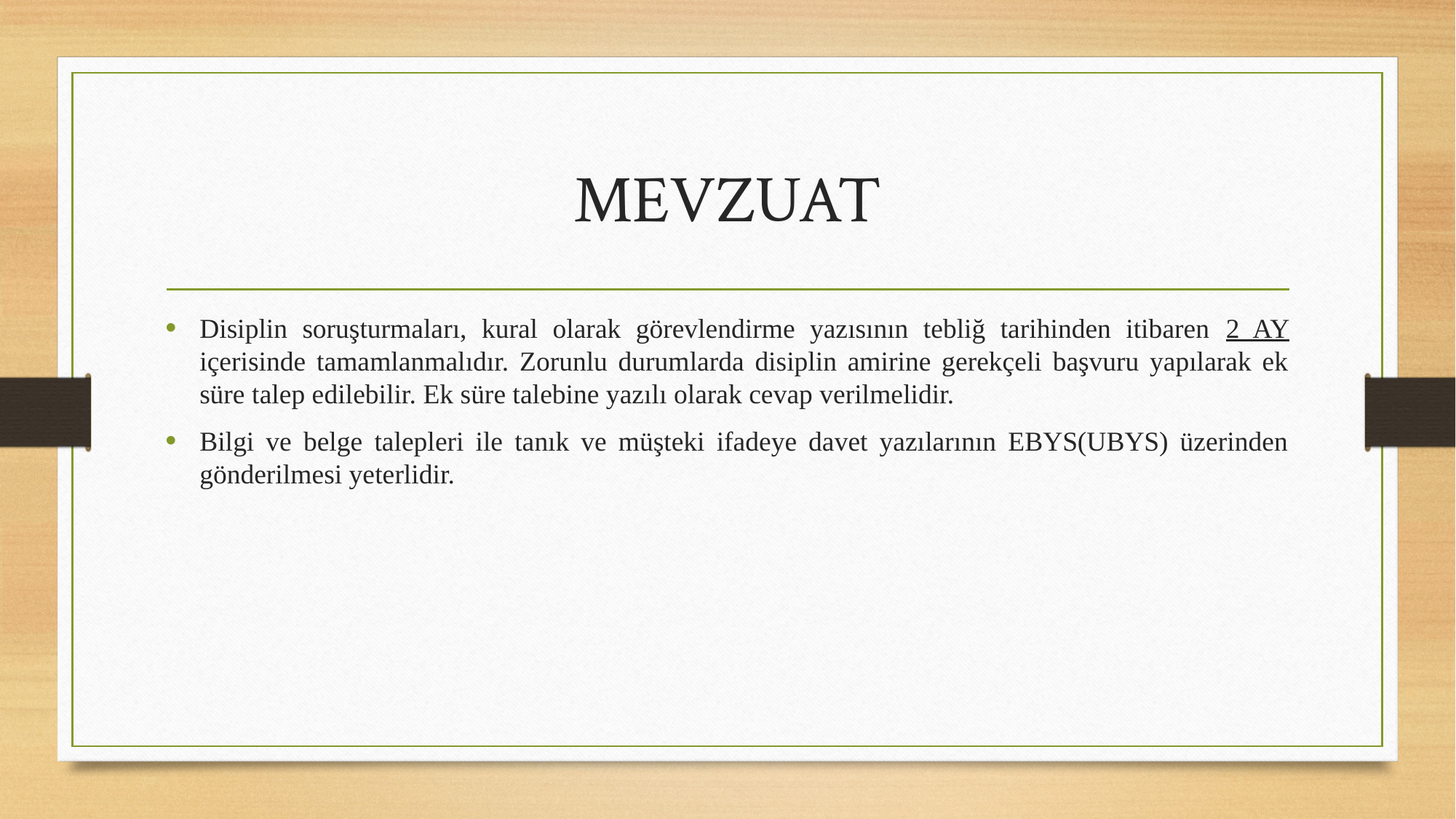

# MEVZUAT
Disiplin soruşturmaları, kural olarak görevlendirme yazısının tebliğ tarihinden itibaren 2 AY içerisinde tamamlanmalıdır. Zorunlu durumlarda disiplin amirine gerekçeli başvuru yapılarak ek süre talep edilebilir. Ek süre talebine yazılı olarak cevap verilmelidir.
Bilgi ve belge talepleri ile tanık ve müşteki ifadeye davet yazılarının EBYS(UBYS) üzerinden gönderilmesi yeterlidir.